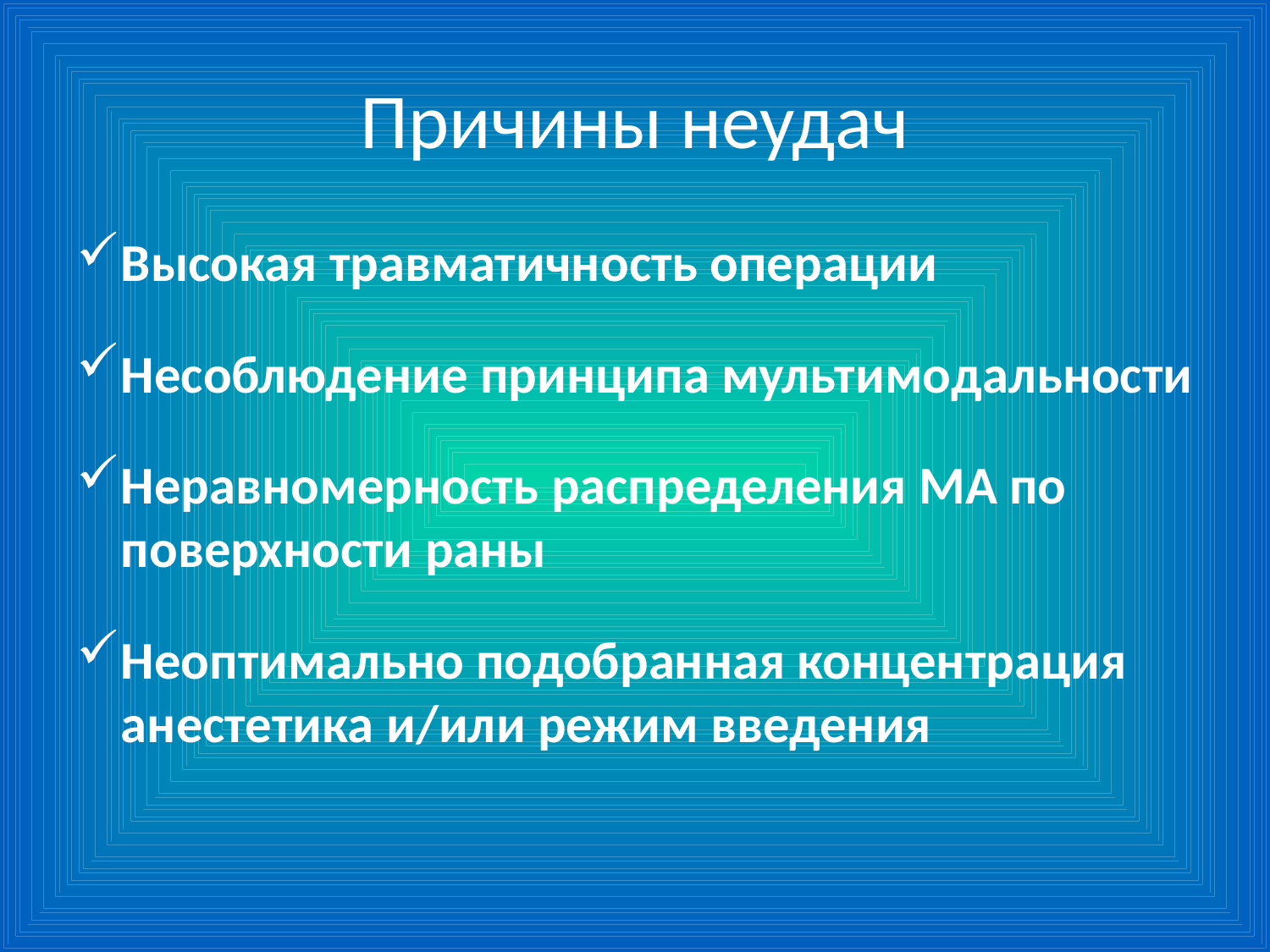

# Причины неудач
Высокая травматичность операции

Несоблюдение принципа мультимодальности

Неравномерность распределения МА по поверхности раны

Неоптимально подобранная концентрация анестетика и/или режим введения